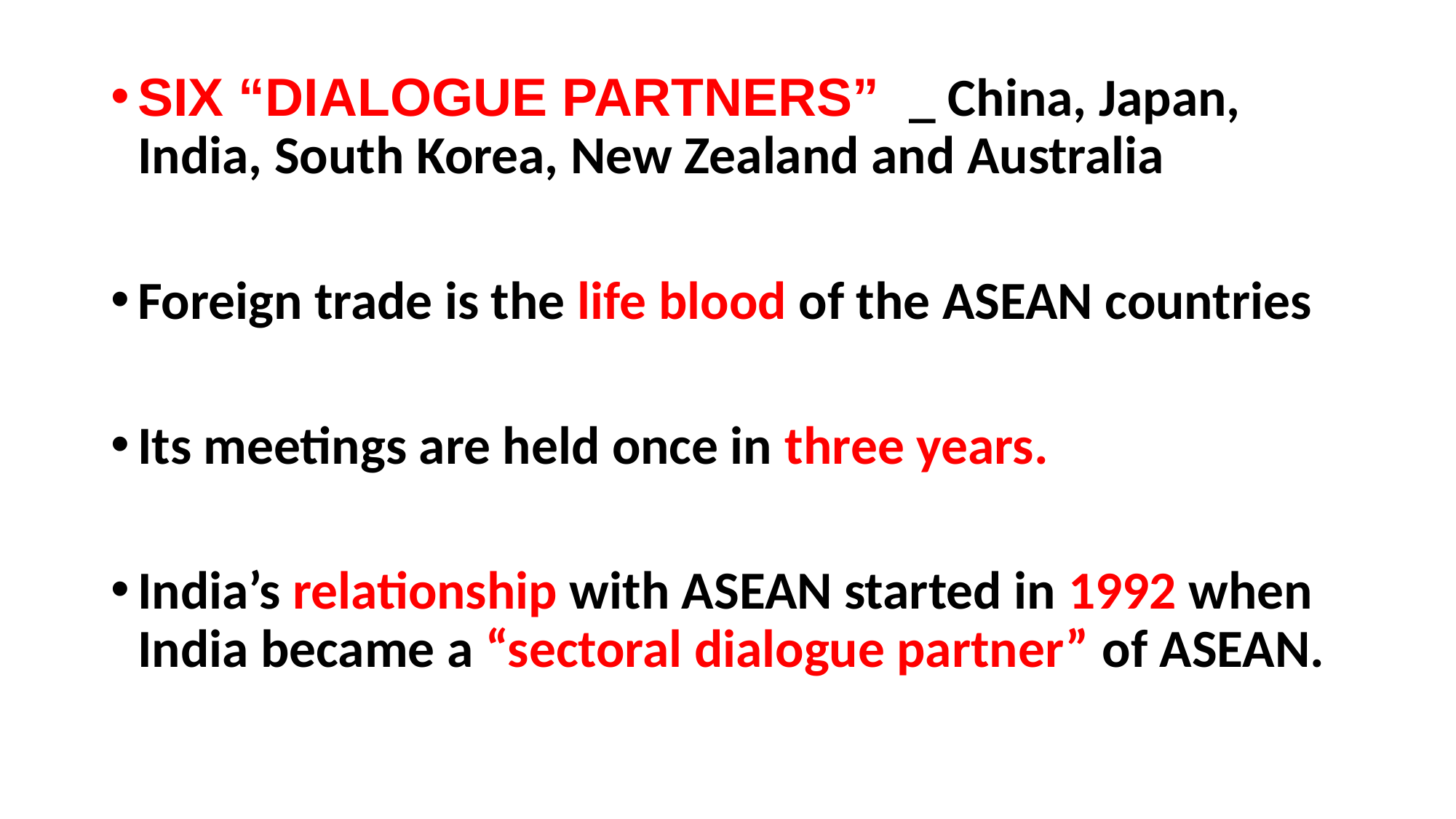

SIX “DIALOGUE PARTNERS”  _ China, Japan, India, South Korea, New Zealand and Australia

Foreign trade is the life blood of the ASEAN countries

Its meetings are held once in three years.

India’s relationship with ASEAN started in 1992 when India became a “sectoral dialogue partner” of ASEAN.